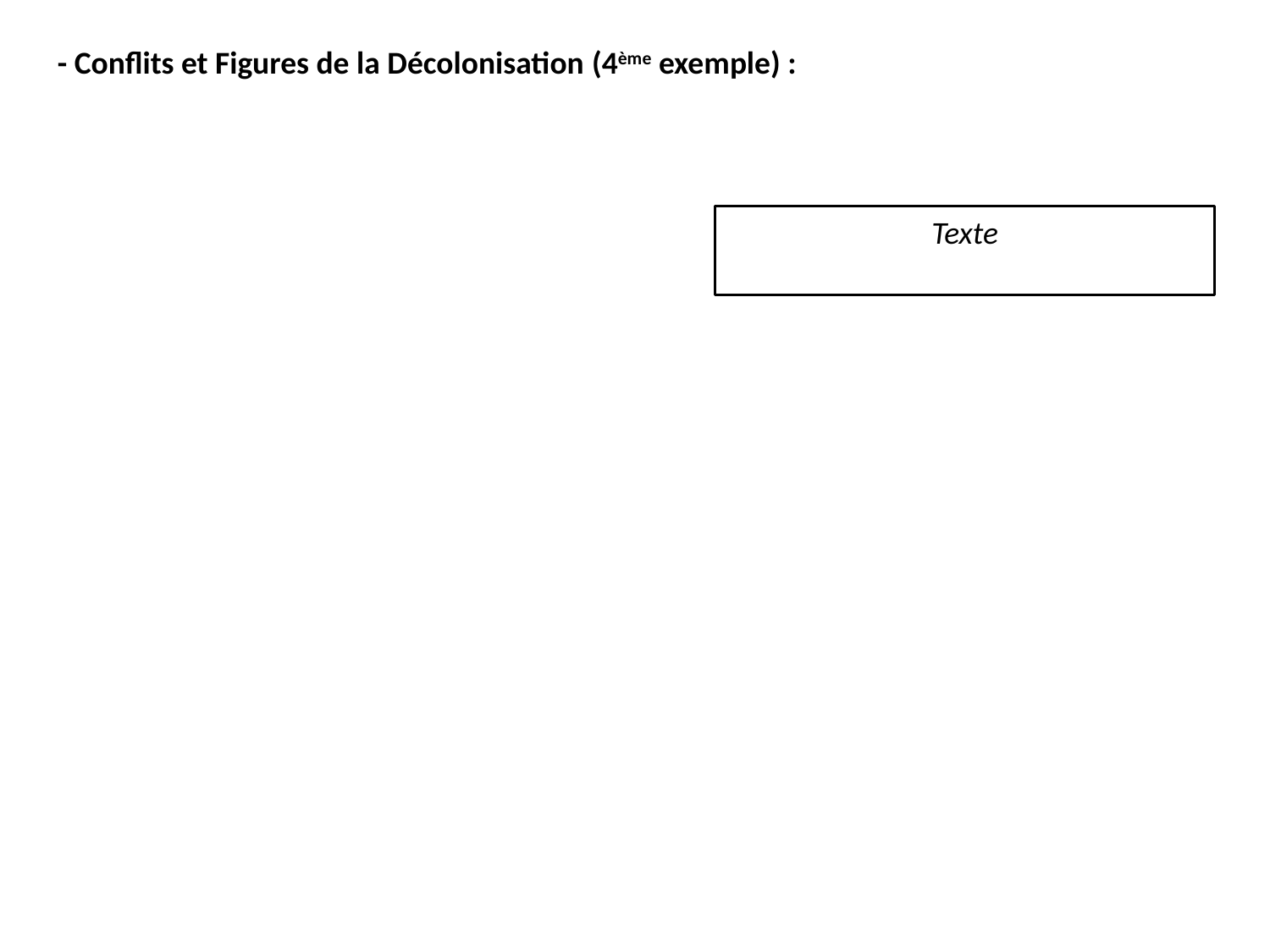

- Conflits et Figures de la Décolonisation (4ème exemple) :
Texte